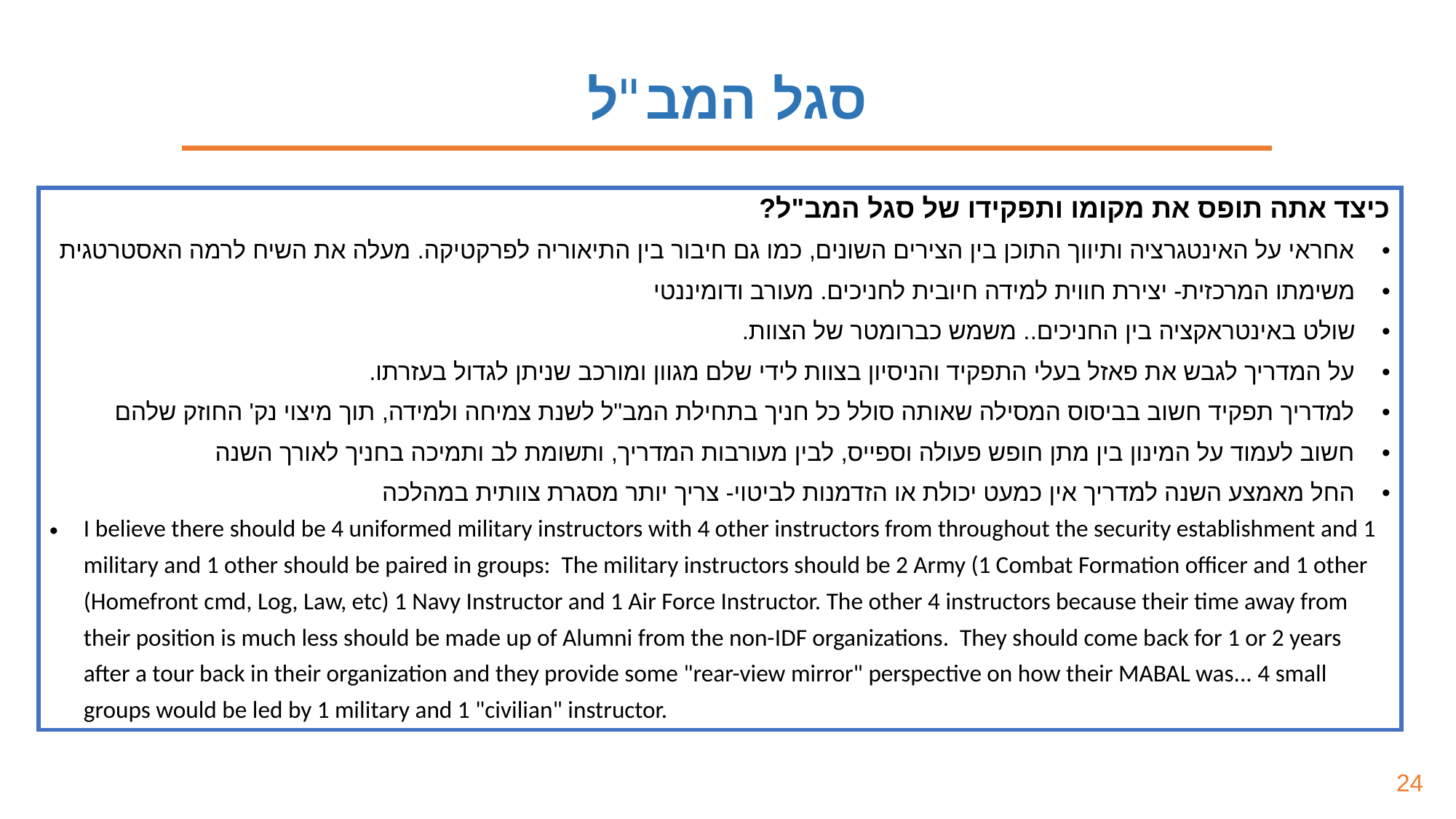

סגל המב"ל
| כיצד אתה תופס את מקומו ותפקידו של סגל המב"ל? אחראי על האינטגרציה ותיווך התוכן בין הצירים השונים, כמו גם חיבור בין התיאוריה לפרקטיקה. מעלה את השיח לרמה האסטרטגית משימתו המרכזית- יצירת חווית למידה חיובית לחניכים. מעורב ודומיננטי שולט באינטראקציה בין החניכים.. משמש כברומטר של הצוות. על המדריך לגבש את פאזל בעלי התפקיד והניסיון בצוות לידי שלם מגוון ומורכב שניתן לגדול בעזרתו. למדריך תפקיד חשוב בביסוס המסילה שאותה סולל כל חניך בתחילת המב"ל לשנת צמיחה ולמידה, תוך מיצוי נק' החוזק שלהם חשוב לעמוד על המינון בין מתן חופש פעולה וספייס, לבין מעורבות המדריך, ותשומת לב ותמיכה בחניך לאורך השנה החל מאמצע השנה למדריך אין כמעט יכולת או הזדמנות לביטוי- צריך יותר מסגרת צוותית במהלכה I believe there should be 4 uniformed military instructors with 4 other instructors from throughout the security establishment and 1 military and 1 other should be paired in groups: The military instructors should be 2 Army (1 Combat Formation officer and 1 other (Homefront cmd, Log, Law, etc) 1 Navy Instructor and 1 Air Force Instructor. The other 4 instructors because their time away from their position is much less should be made up of Alumni from the non-IDF organizations. They should come back for 1 or 2 years after a tour back in their organization and they provide some "rear-view mirror" perspective on how their MABAL was... 4 small groups would be led by 1 military and 1 "civilian" instructor. |
| --- |